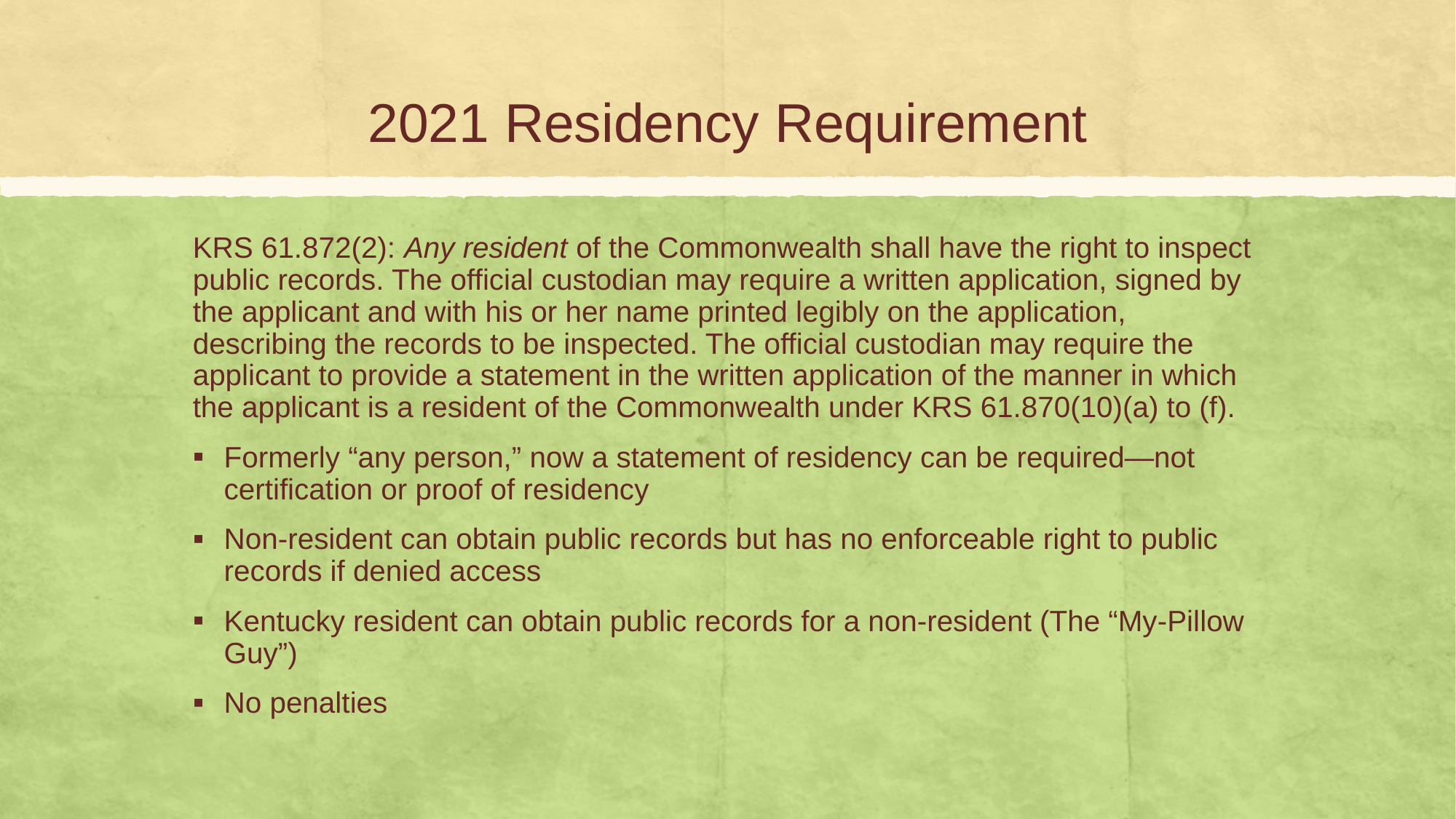

# 2021 Residency Requirement
KRS 61.872(2): Any resident of the Commonwealth shall have the right to inspect public records. The official custodian may require a written application, signed by the applicant and with his or her name printed legibly on the application, describing the records to be inspected. The official custodian may require the applicant to provide a statement in the written application of the manner in which the applicant is a resident of the Commonwealth under KRS 61.870(10)(a) to (f).
Formerly “any person,” now a statement of residency can be required—not certification or proof of residency
Non-resident can obtain public records but has no enforceable right to public records if denied access
Kentucky resident can obtain public records for a non-resident (The “My-Pillow  Guy”)
No penalties